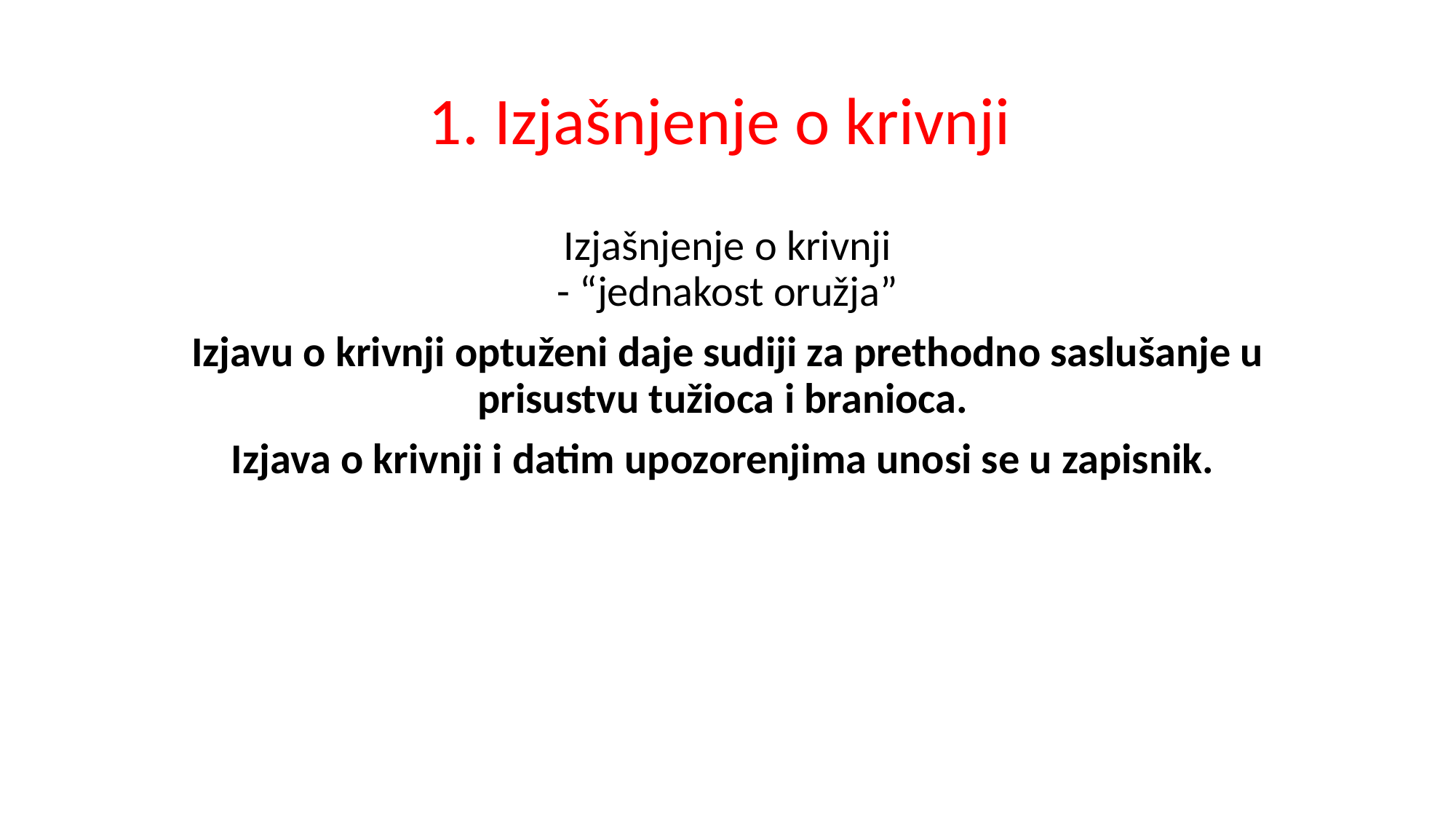

# 1. Izjašnjenje o krivnji
Izjašnjenje o krivnji
- “jednakost oružja”
Izjavu o krivnji optuženi daje sudiji za prethodno saslušanje u prisustvu tužioca i branioca.
Izjava o krivnji i datim upozorenjima unosi se u zapisnik.